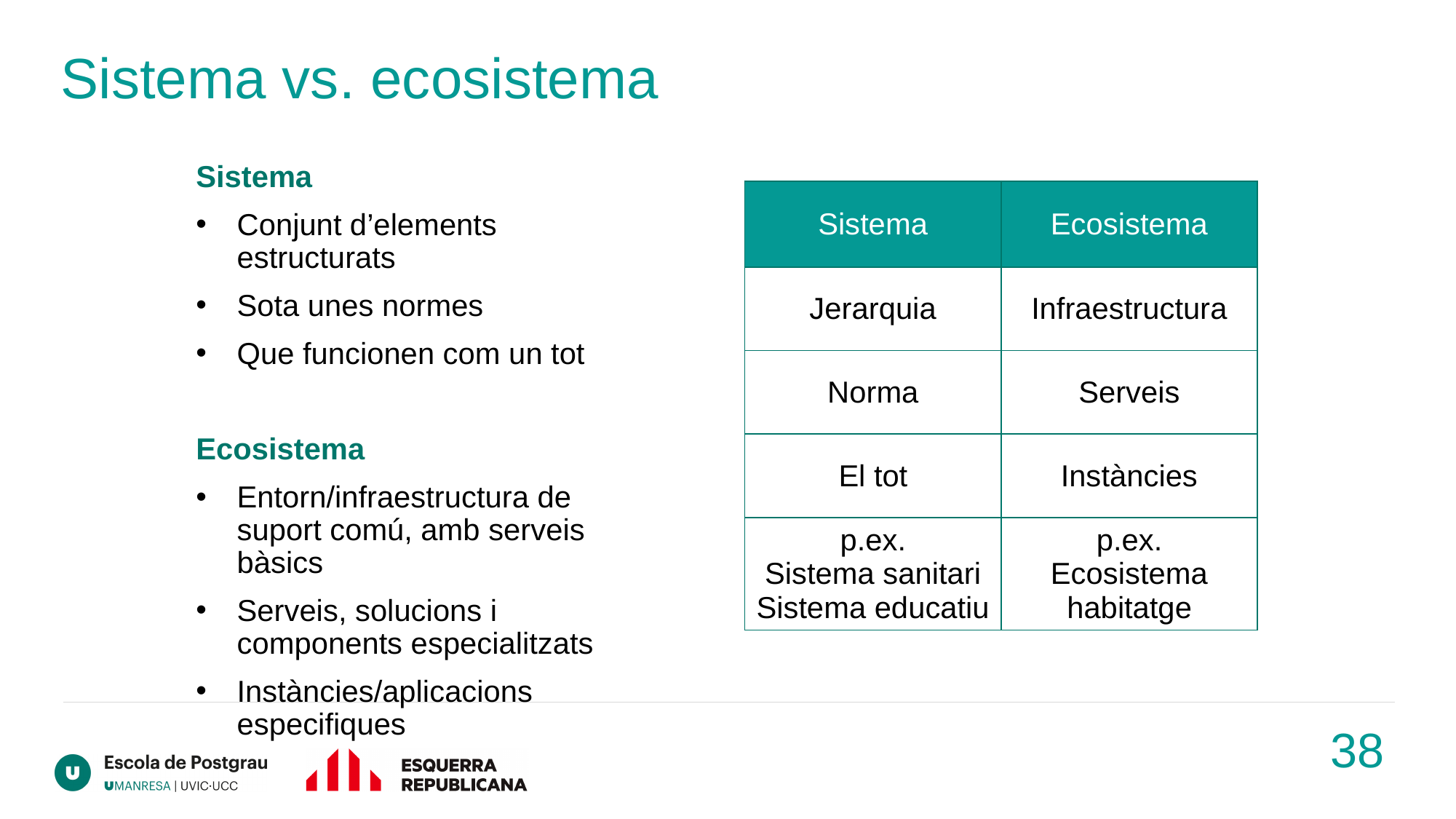

# Sistema vs. ecosistema
Sistema
Conjunt d’elements estructurats
Sota unes normes
Que funcionen com un tot

Ecosistema
Entorn/infraestructura de suport comú, amb serveis bàsics
Serveis, solucions i components especialitzats
Instàncies/aplicacions especifiques
| Sistema | Ecosistema |
| --- | --- |
| Jerarquia | Infraestructura |
| Norma | Serveis |
| El tot | Instàncies |
| p.ex. Sistema sanitari Sistema educatiu | p.ex. Ecosistema habitatge |
38